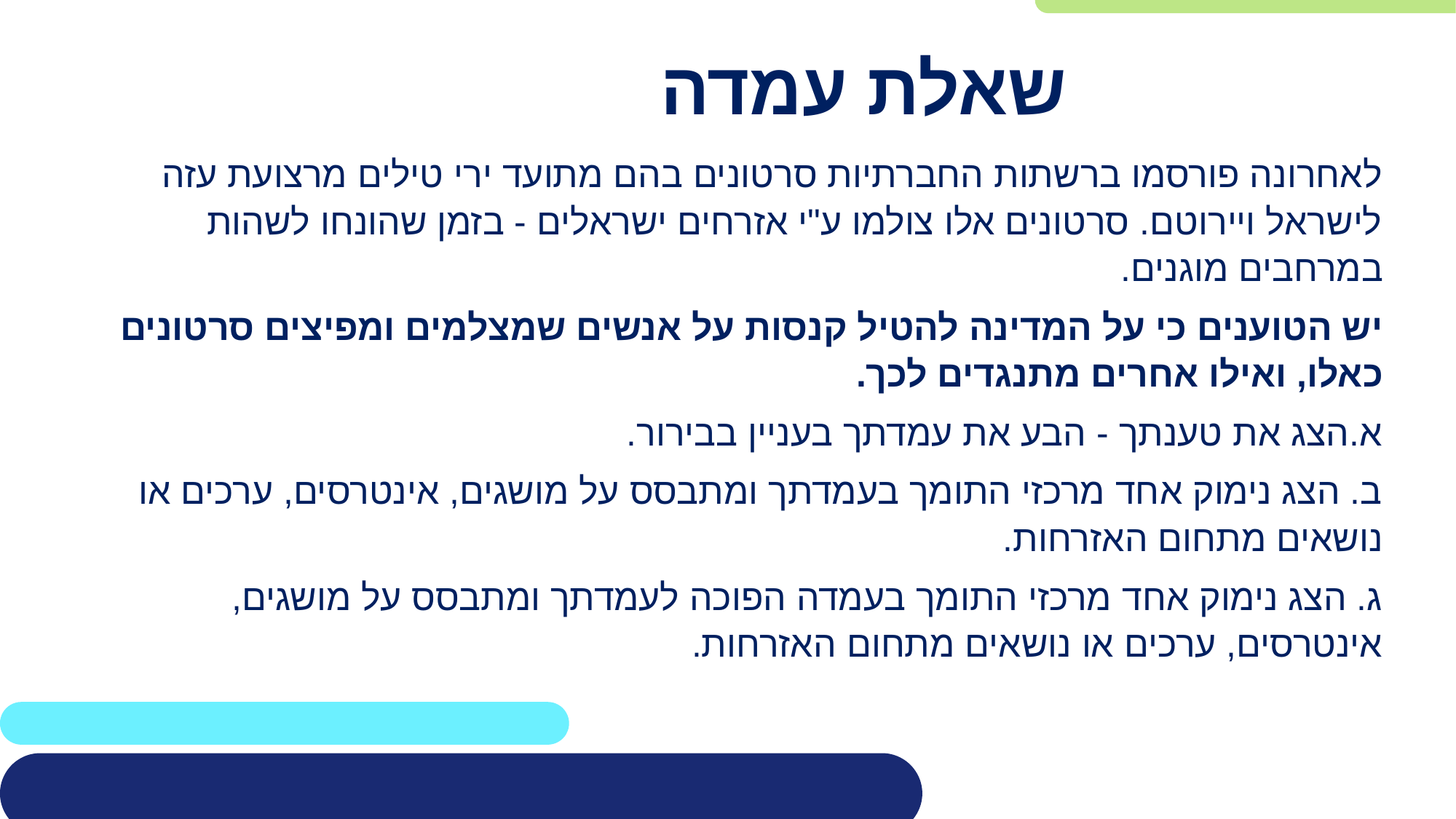

# שאלת עמדה
לאחרונה פורסמו ברשתות החברתיות סרטונים בהם מתועד ירי טילים מרצועת עזה לישראל ויירוטם. סרטונים אלו צולמו ע"י אזרחים ישראלים - בזמן שהונחו לשהות במרחבים מוגנים.
יש הטוענים כי על המדינה להטיל קנסות על אנשים שמצלמים ומפיצים סרטונים כאלו, ואילו אחרים מתנגדים לכך.
א.הצג את טענתך - הבע את עמדתך בעניין בבירור.
ב. הצג נימוק אחד מרכזי התומך בעמדתך ומתבסס על מושגים, אינטרסים, ערכים או נושאים מתחום האזרחות.
ג. הצג נימוק אחד מרכזי התומך בעמדה הפוכה לעמדתך ומתבסס על מושגים, אינטרסים, ערכים או נושאים מתחום האזרחות.